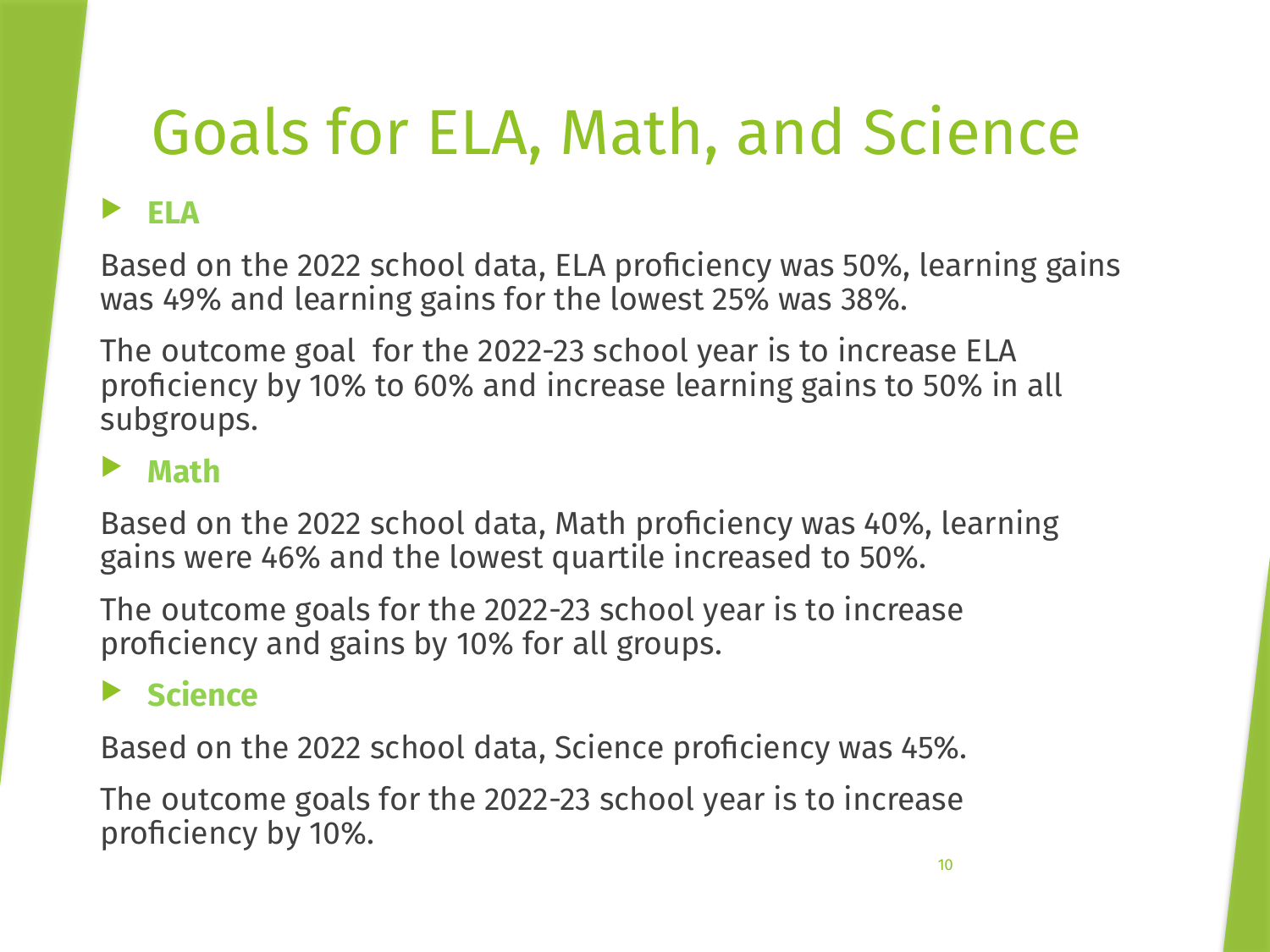

# Goals for ELA, Math, and Science
ELA
Based on the 2022 school data, ELA proficiency was 50%, learning gains was 49% and learning gains for the lowest 25% was 38%.
The outcome goal  for the 2022-23 school year is to increase ELA proficiency by 10% to 60% and increase learning gains to 50% in all subgroups.
Math
Based on the 2022 school data, Math proficiency was 40%, learning gains were 46% and the lowest quartile increased to 50%.
The outcome goals for the 2022-23 school year is to increase proficiency and gains by 10% for all groups.
Science
Based on the 2022 school data, Science proficiency was 45%.
The outcome goals for the 2022-23 school year is to increase proficiency by 10%.

10